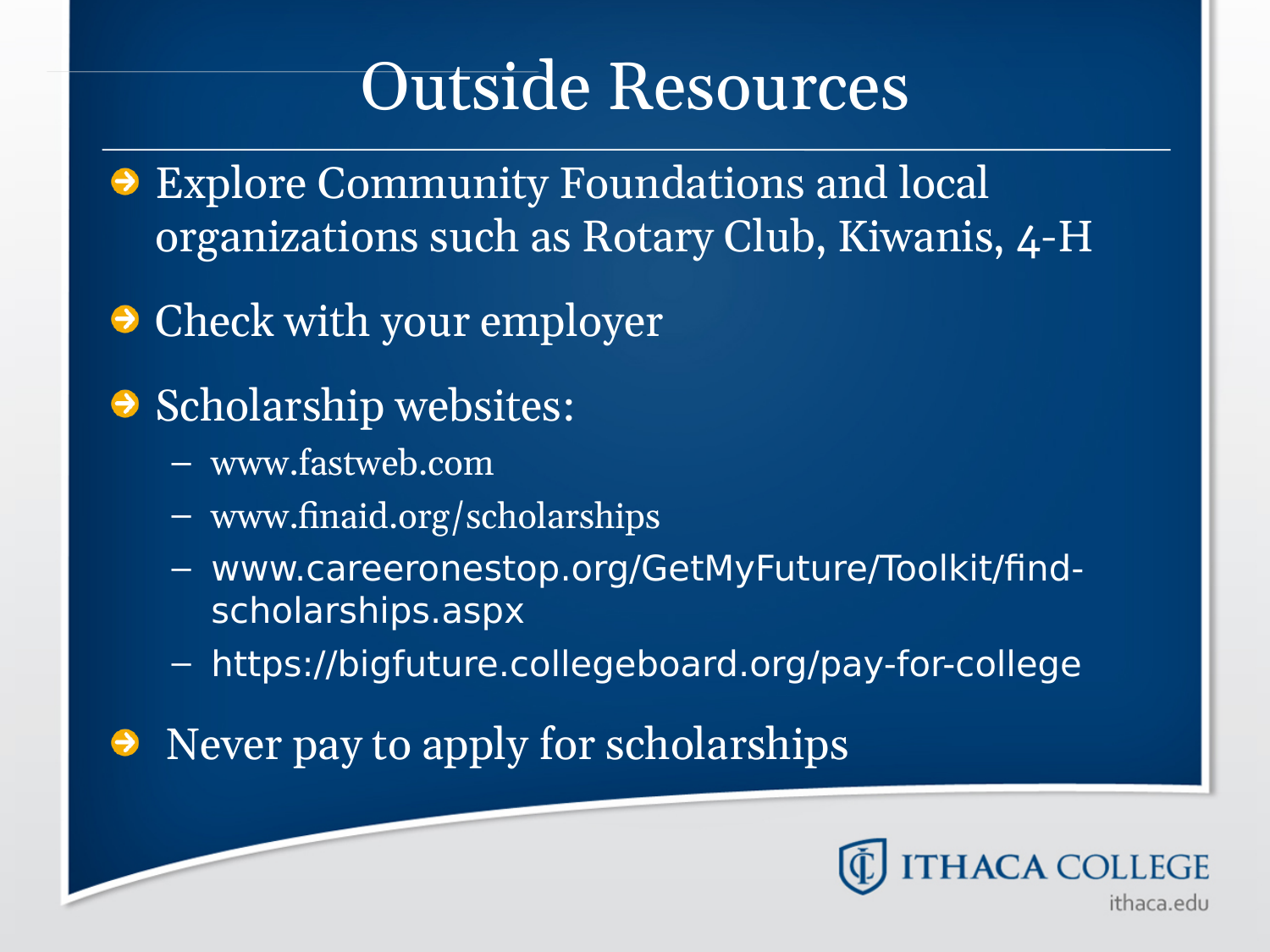

# Outside Resources
Explore Community Foundations and local organizations such as Rotary Club, Kiwanis, 4-H
Check with your employer
Scholarship websites:
www.fastweb.com
www.finaid.org/scholarships
www.careeronestop.org/GetMyFuture/Toolkit/find-scholarships.aspx
https://bigfuture.collegeboard.org/pay-for-college
 Never pay to apply for scholarships